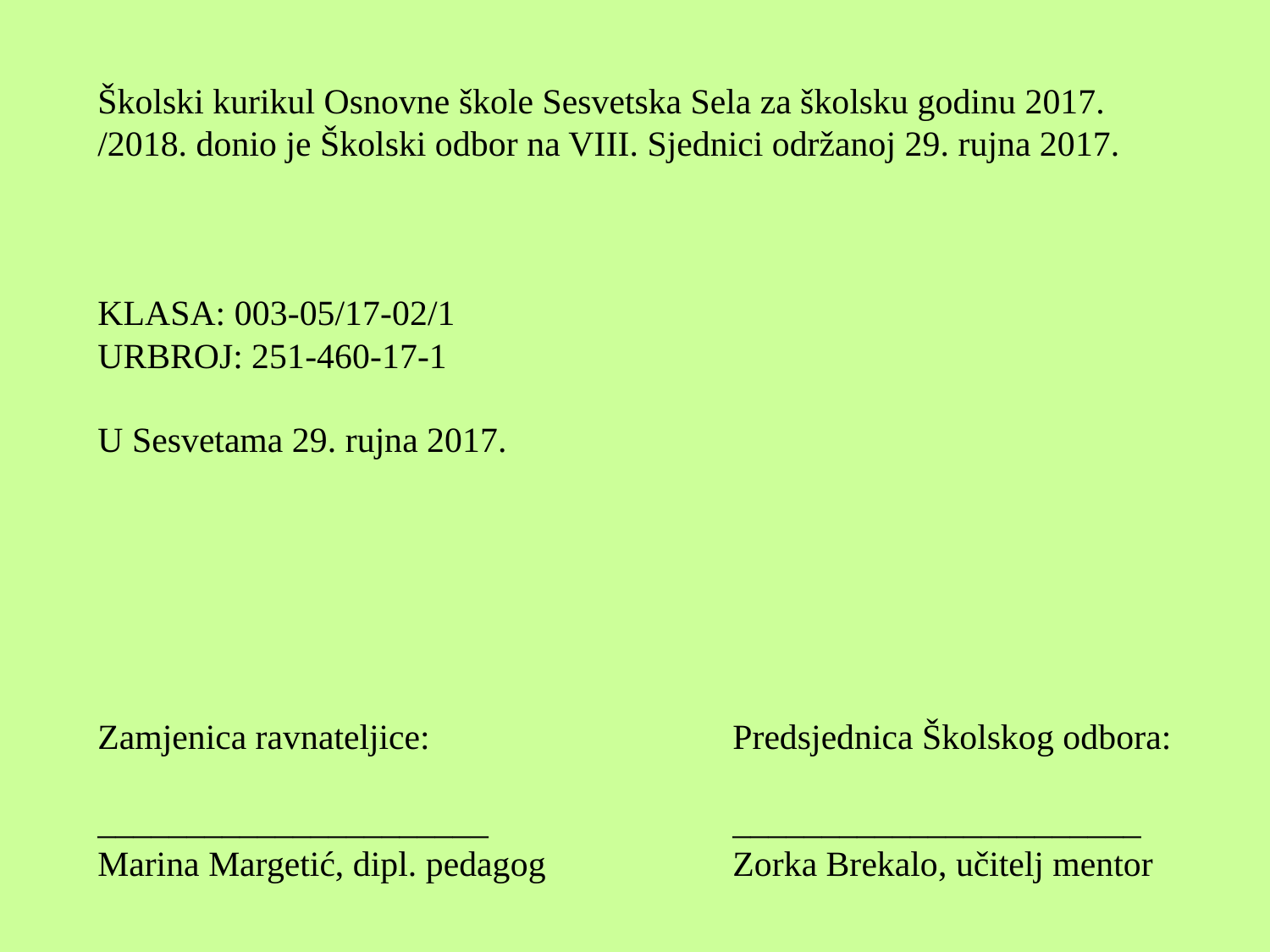

Školski kurikul Osnovne škole Sesvetska Sela za školsku godinu 2017. /2018. donio je Školski odbor na VIII. Sjednici održanoj 29. rujna 2017.

KLASA: 003-05/17-02/1
URBROJ: 251-460-17-1

U Sesvetama 29. rujna 2017.

Zamjenica ravnateljice:			Predsjednica Školskog odbora:

______________________		_______________________
Marina Margetić, dipl. pedagog		Zorka Brekalo, učitelj mentor